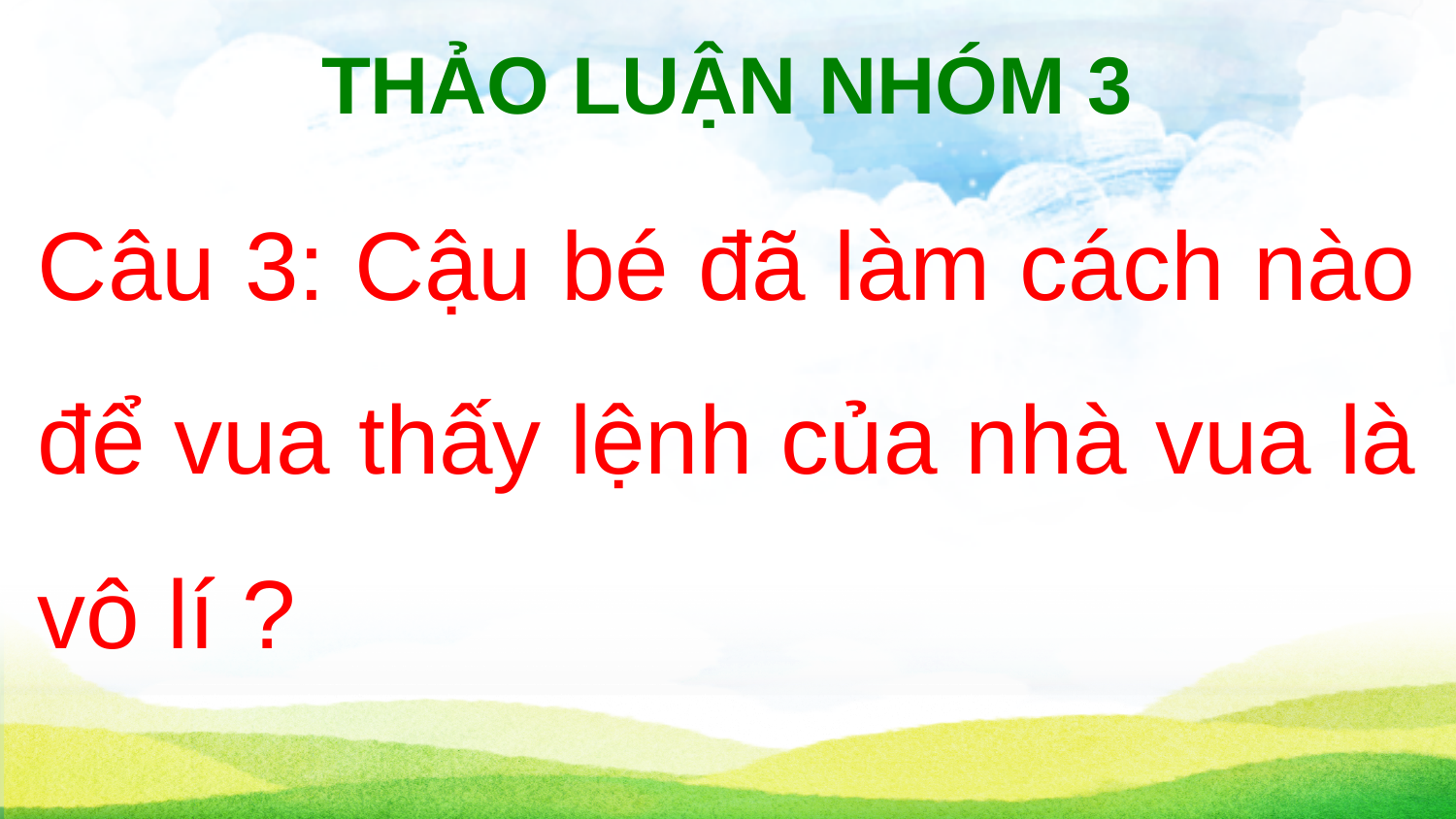

THẢO LUẬN NHÓM 3
Câu 3: Cậu bé đã làm cách nào để vua thấy lệnh của nhà vua là vô lí ?